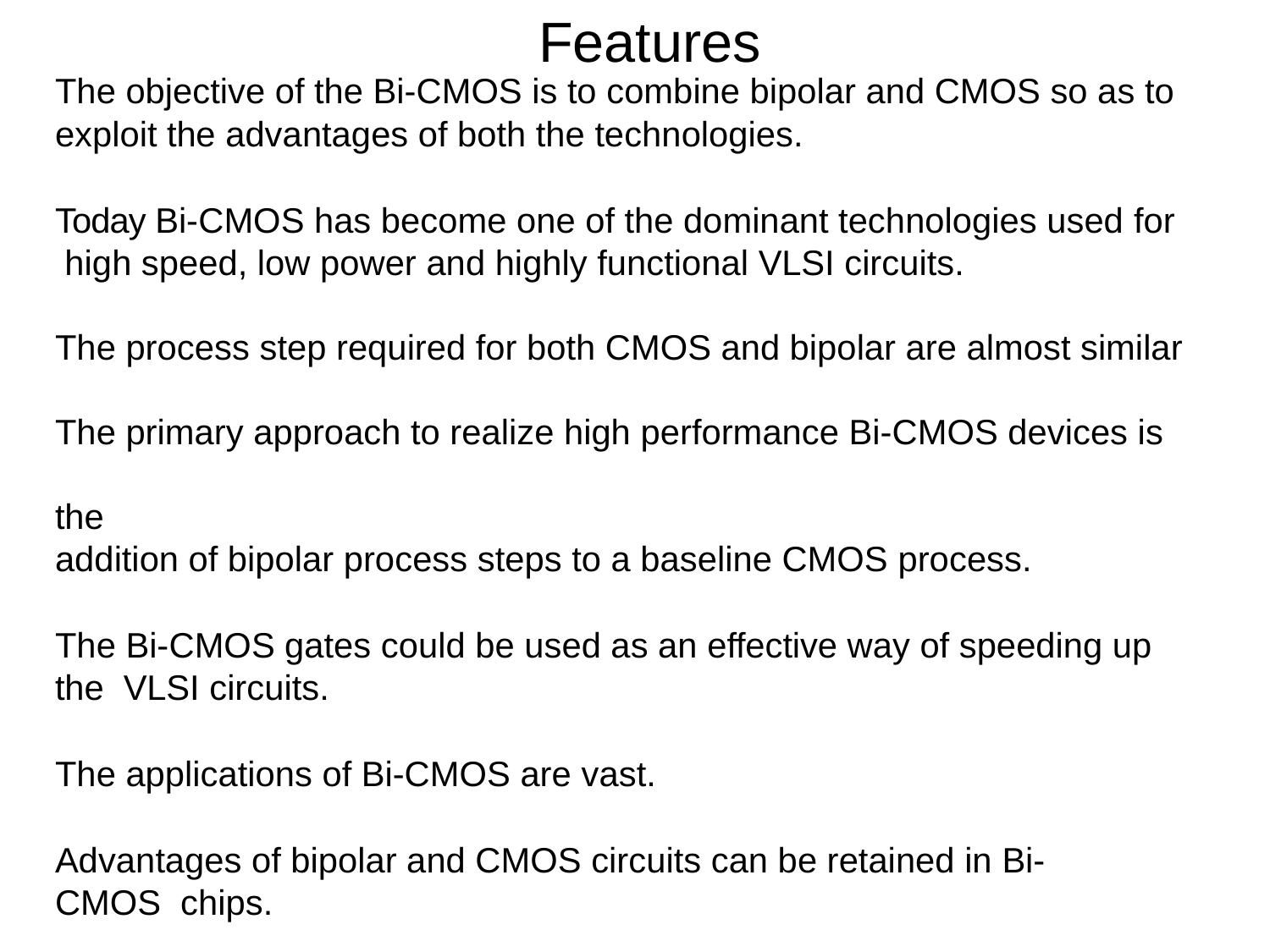

# Features
The objective of the Bi-CMOS is to combine bipolar and CMOS so as to
exploit the advantages of both the technologies.

Today Bi-CMOS has become one of the dominant technologies used for  high speed, low power and highly functional VLSI circuits.
The process step required for both CMOS and bipolar are almost similar  The primary approach to realize high performance Bi-CMOS devices is the
addition of bipolar process steps to a baseline CMOS process.

The Bi-CMOS gates could be used as an effective way of speeding up the  VLSI circuits.

The applications of Bi-CMOS are vast.

Advantages of bipolar and CMOS circuits can be retained in Bi-CMOS  chips.

B6i-/3C/20M15OS technology enables high performance integrated circuits IC’s b77ut
increases process complexity.